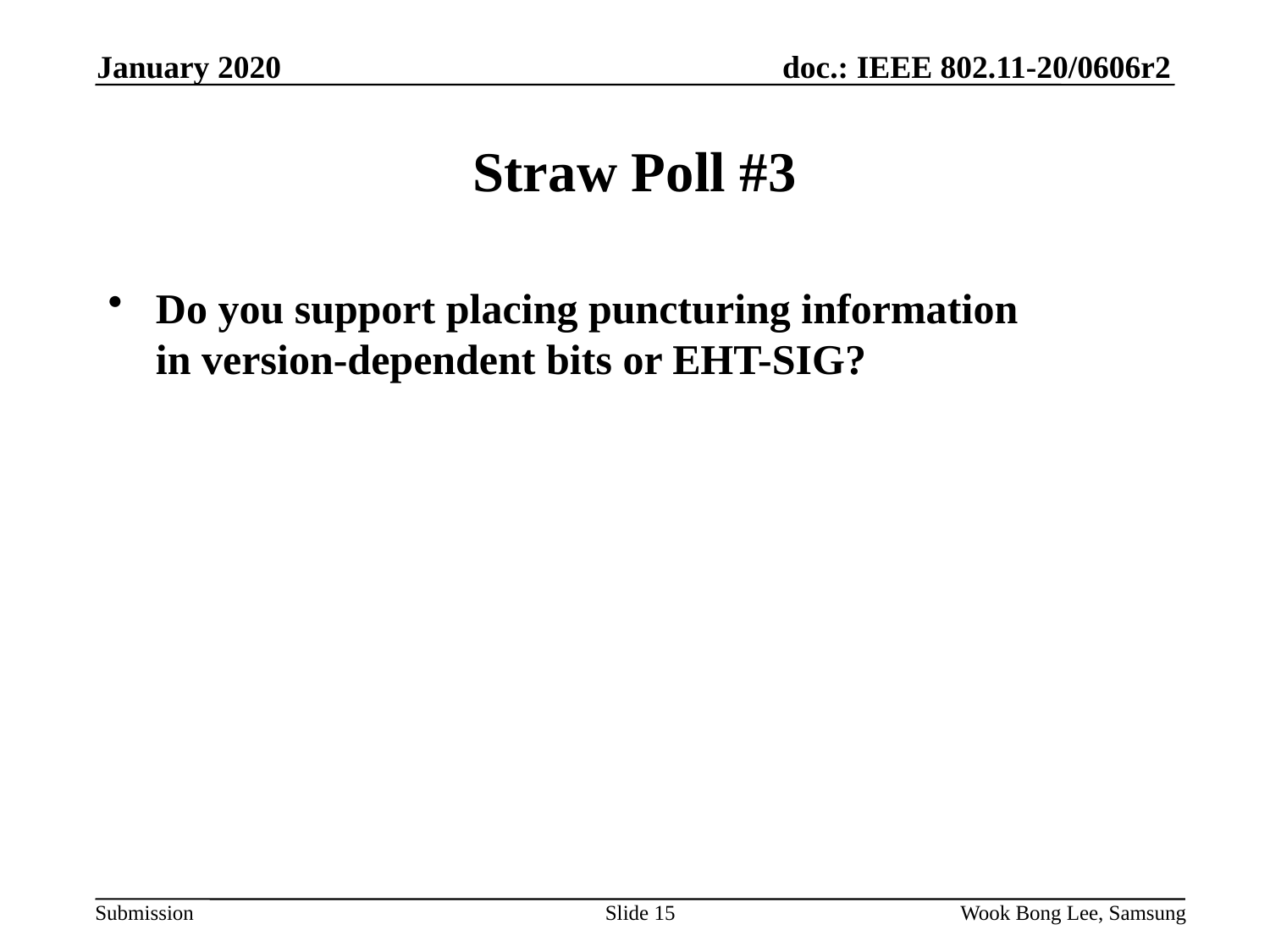

January 2020
# Straw Poll #3
Do you support placing puncturing information in version-dependent bits or EHT-SIG?

Slide 15
Wook Bong Lee, Samsung